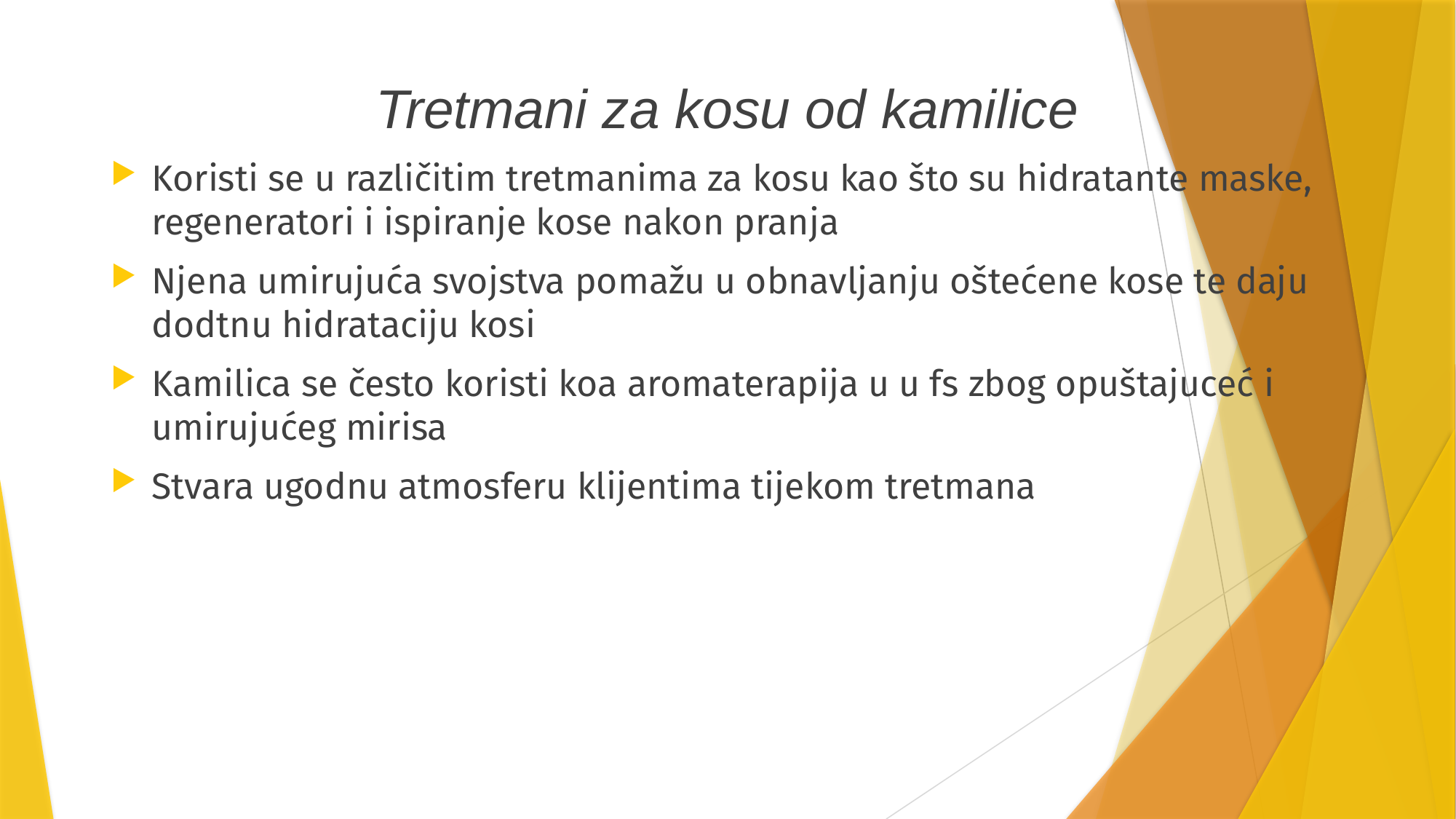

Tretmani za kosu od kamilice
Koristi se u različitim tretmanima za kosu kao što su hidratante maske, regeneratori i ispiranje kose nakon pranja
Njena umirujuća svojstva pomažu u obnavljanju oštećene kose te daju dodtnu hidrataciju kosi
Kamilica se često koristi koa aromaterapija u u fs zbog opuštajuceć i umirujućeg mirisa
Stvara ugodnu atmosferu klijentima tijekom tretmana